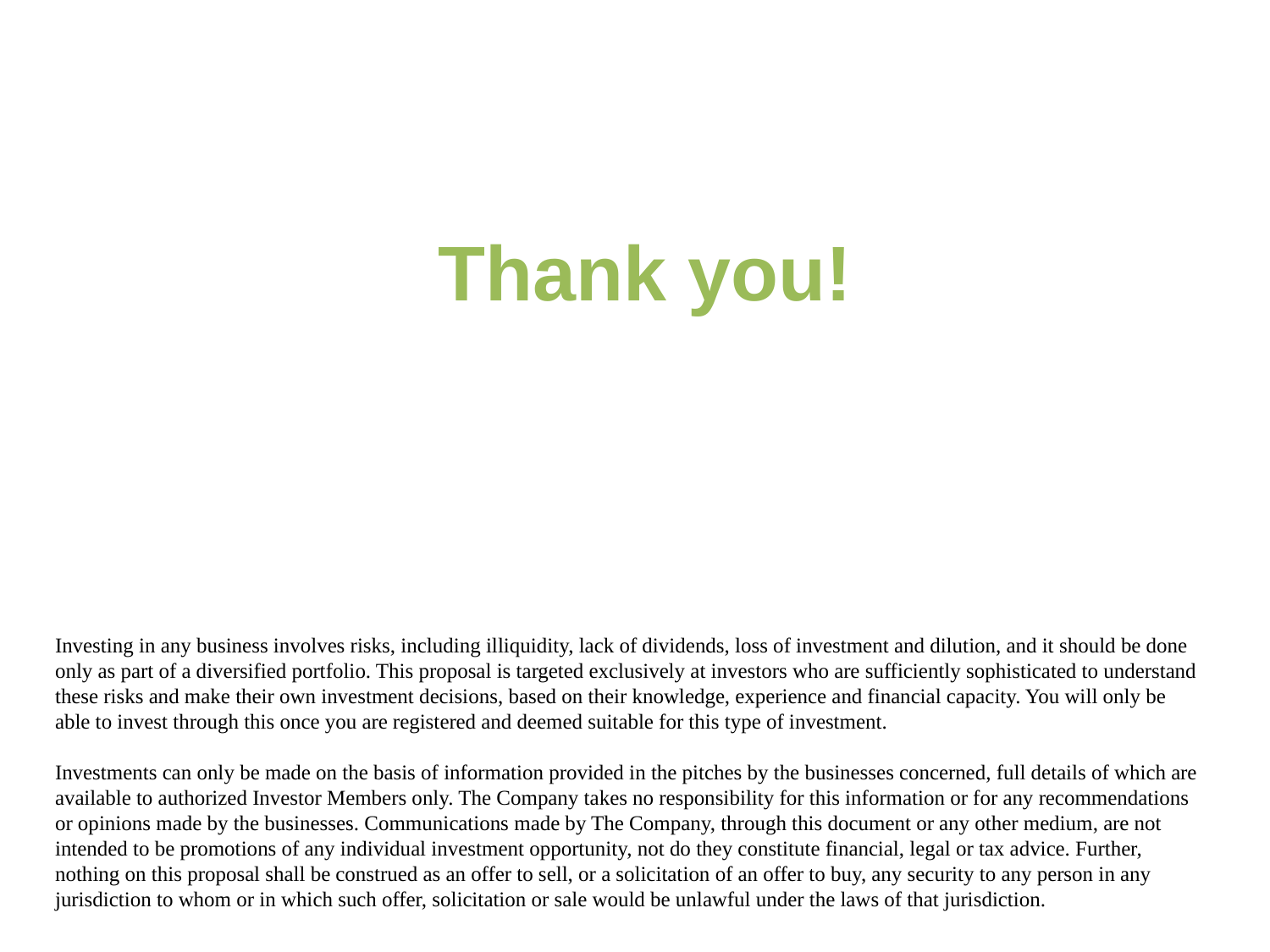

Thank you!
Investing in any business involves risks, including illiquidity, lack of dividends, loss of investment and dilution, and it should be done only as part of a diversified portfolio. This proposal is targeted exclusively at investors who are sufficiently sophisticated to understand these risks and make their own investment decisions, based on their knowledge, experience and financial capacity. You will only be able to invest through this once you are registered and deemed suitable for this type of investment.
Investments can only be made on the basis of information provided in the pitches by the businesses concerned, full details of which are available to authorized Investor Members only. The Company takes no responsibility for this information or for any recommendations or opinions made by the businesses. Communications made by The Company, through this document or any other medium, are not intended to be promotions of any individual investment opportunity, not do they constitute financial, legal or tax advice. Further, nothing on this proposal shall be construed as an offer to sell, or a solicitation of an offer to buy, any security to any person in any jurisdiction to whom or in which such offer, solicitation or sale would be unlawful under the laws of that jurisdiction.